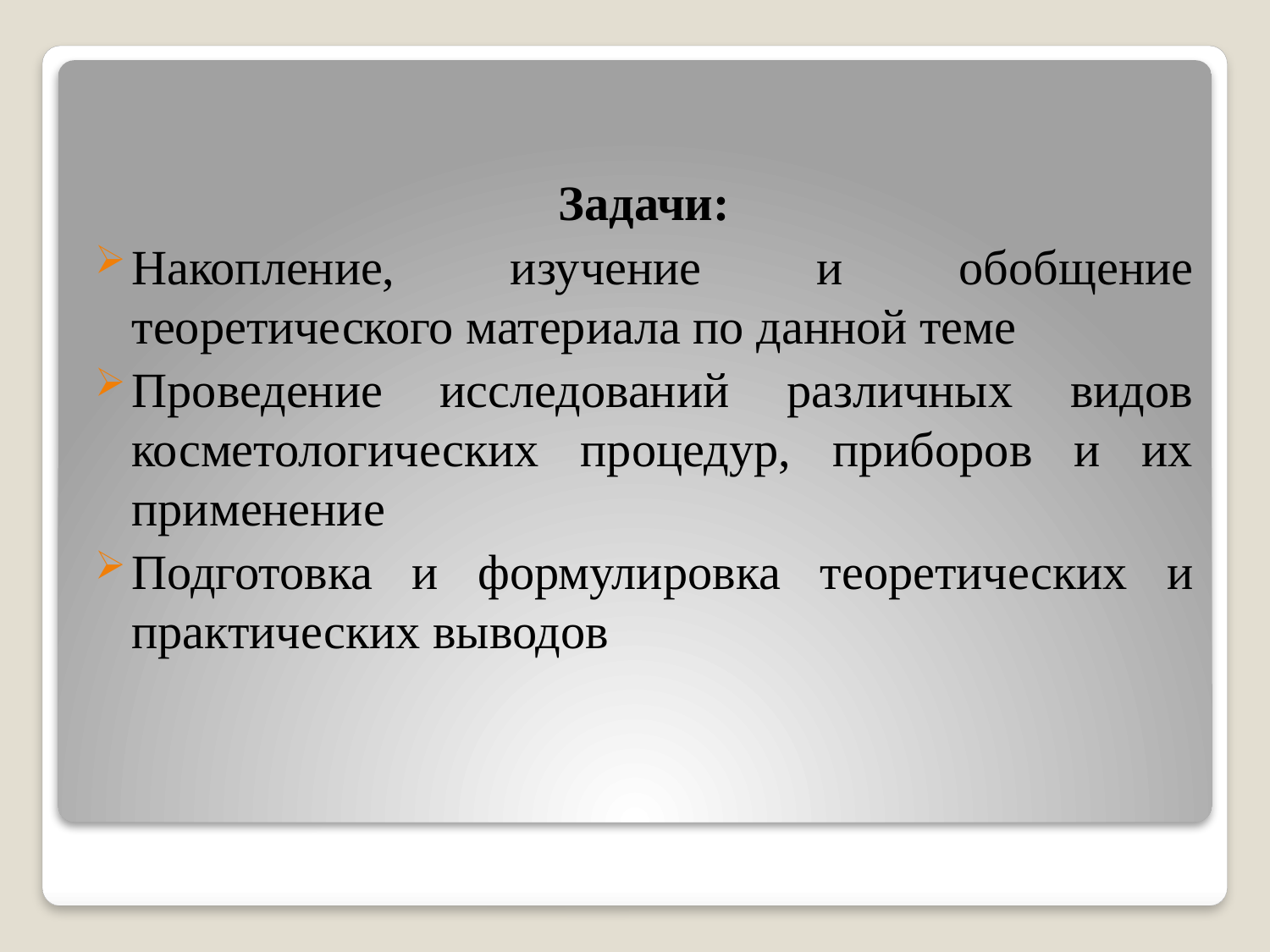

Задачи:
Накопление, изучение и обобщение теоретического материала по данной теме
Проведение исследований различных видов косметологических процедур, приборов и их применение
Подготовка и формулировка теоретических и практических выводов
#